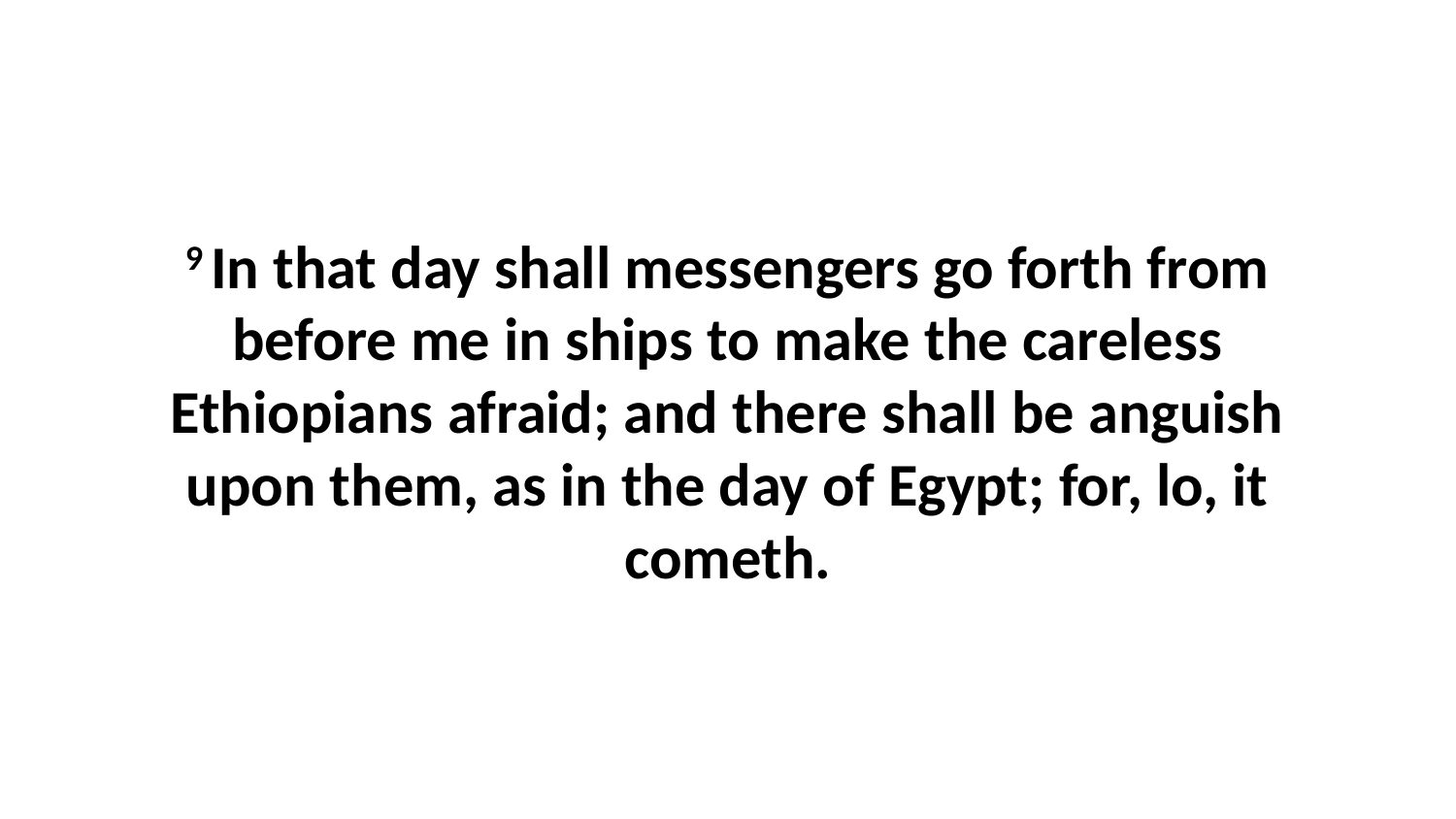

9 In that day shall messengers go forth from before me in ships to make the careless Ethiopians afraid; and there shall be anguish upon them, as in the day of Egypt; for, lo, it cometh.